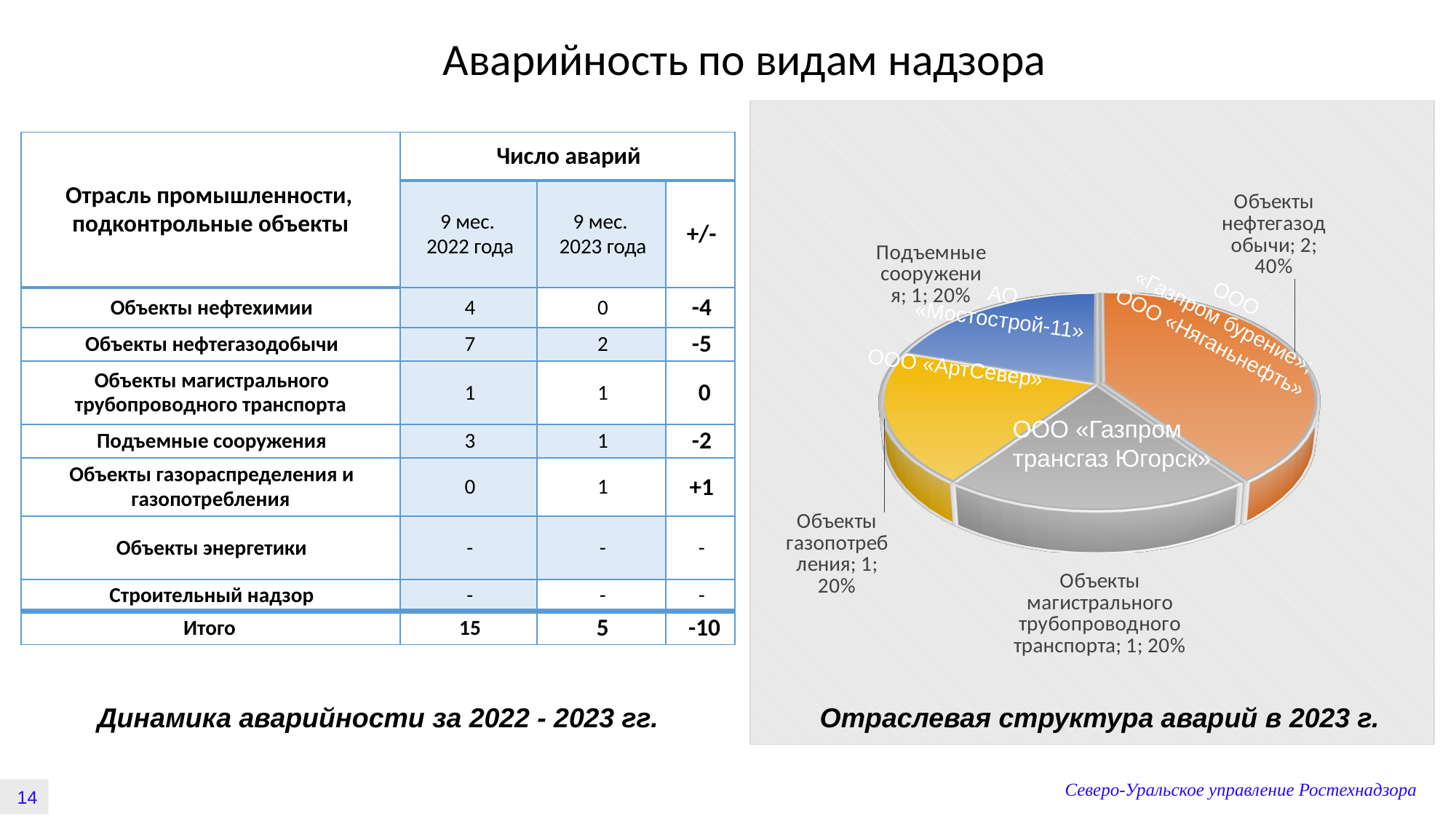

# Аварийность по видам надзора

[unsupported chart]

| Отрасль промышленности, подконтрольные объекты | Число аварий |  |  |
| --- | --- | --- | --- |
|  | 9 мес. 2022 года | 9 мес. 2023 года | +/- |
| Объекты нефтехимии | 4 | 0 | -4 |
| Объекты нефтегазодобычи | 7 | 2 | -5 |
| Объекты магистрального трубопроводного транспорта | 1 | 1 | 0 |
| Подъемные сооружения | 3 | 1 | -2 |
| Объекты газораспределения и газопотребления | 0 | 1 | +1 |
| Объекты энергетики | - | - | - |
| Строительный надзор | - | - | - |
| Итого | 15 | 5 | -10 |
АО
«Мостострой-11»
ООО
 «Газпром бурение»;
ООО «Няганьнефть»
ООО «АртСевер»
ООО «Газпром трансгаз Югорск»
Динамика аварийности за 2022 - 2023 гг.
Отраслевая структура аварий в 2023 г.
Северо-Уральское управление Ростехнадзора
14